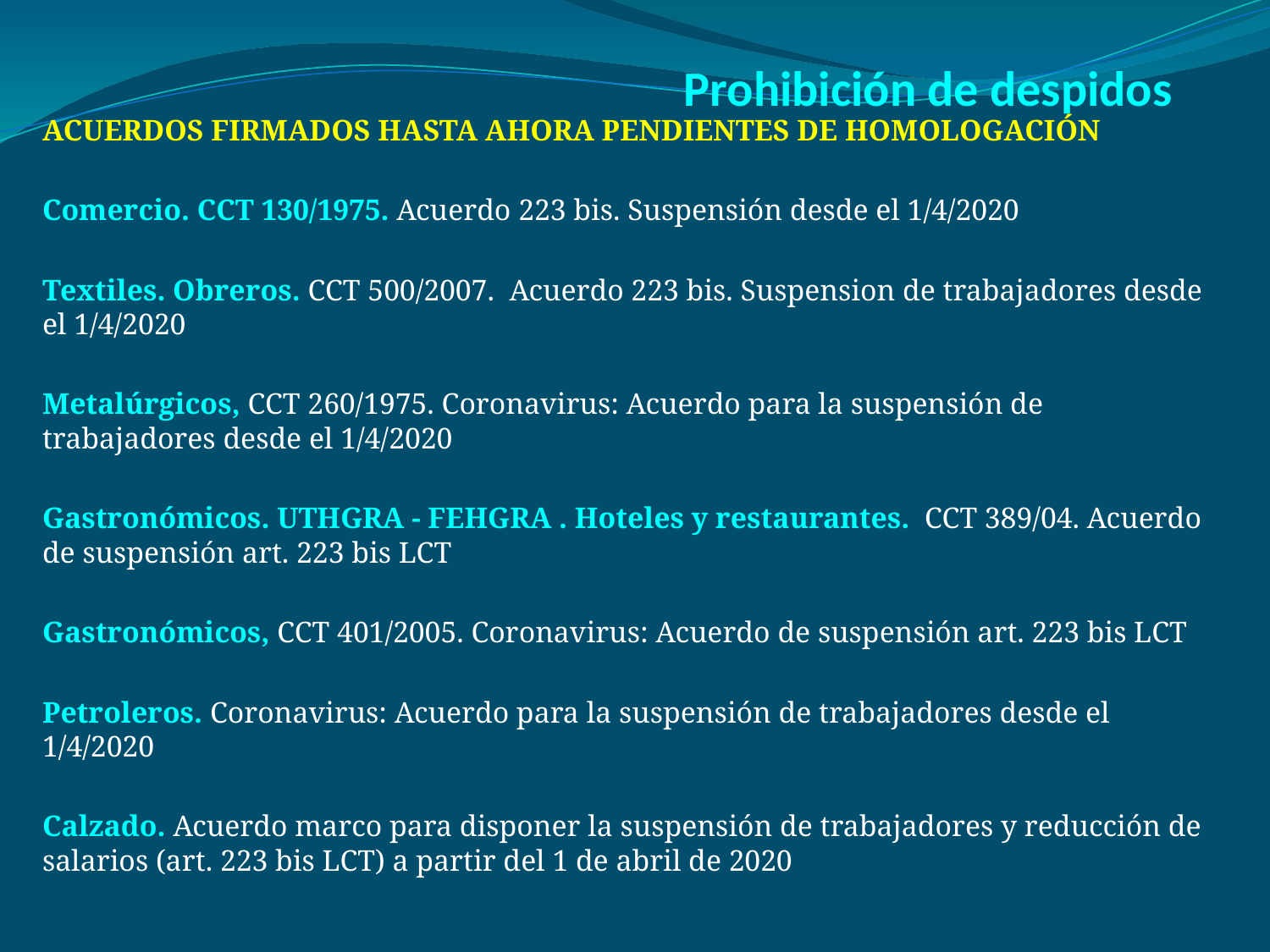

# Prohibición de despidos
ACUERDOS FIRMADOS HASTA AHORA PENDIENTES DE HOMOLOGACIÓN

Comercio. CCT 130/1975. Acuerdo 223 bis. Suspensión desde el 1/4/2020

Textiles. Obreros. CCT 500/2007.  Acuerdo 223 bis. Suspension de trabajadores desde el 1/4/2020

Metalúrgicos, CCT 260/1975. Coronavirus: Acuerdo para la suspensión de trabajadores desde el 1/4/2020

Gastronómicos. UTHGRA - FEHGRA . Hoteles y restaurantes.  CCT 389/04. Acuerdo de suspensión art. 223 bis LCT

Gastronómicos, CCT 401/2005. Coronavirus: Acuerdo de suspensión art. 223 bis LCT

Petroleros. Coronavirus: Acuerdo para la suspensión de trabajadores desde el 1/4/2020

Calzado. Acuerdo marco para disponer la suspensión de trabajadores y reducción de salarios (art. 223 bis LCT) a partir del 1 de abril de 2020